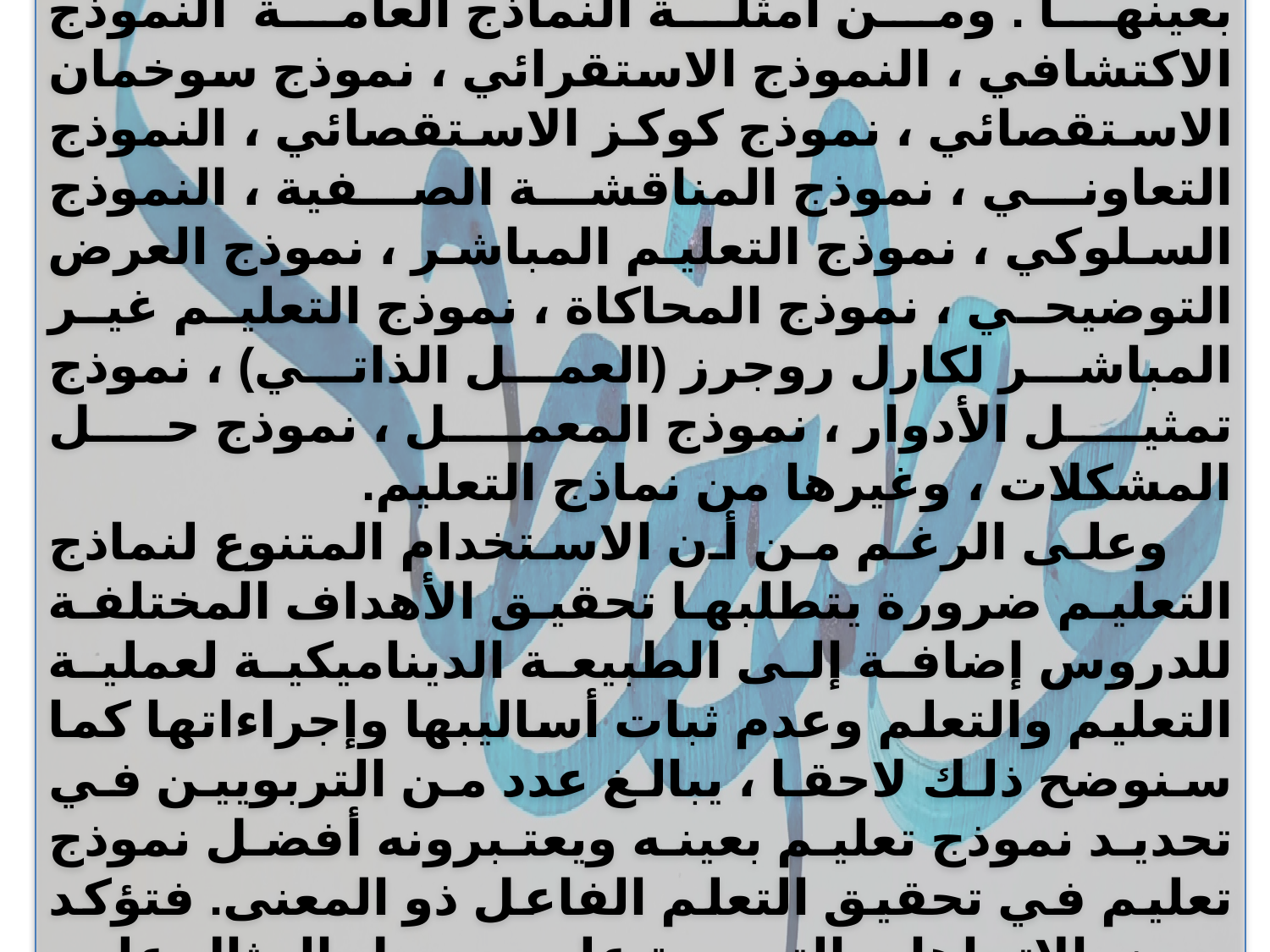

وتوجد نماذج تعليم عديدة ، بعضها عام وصالح للتطبيق في تدريس مختلف المواد التعليمية ، وبعضها خاص تم تطويره لتدريس مواد تعليمية بعينها . ومن أمثلة النماذج العامة  النموذج الاكتشافي ، النموذج الاستقرائي ، نموذج سوخمان الاستقصائي ، نموذج كوكز الاستقصائي ، النموذج التعاوني ، نموذج المناقشة الصفية ، النموذج السلوكي ، نموذج التعليم المباشر ، نموذج العرض التوضيحي ، نموذج المحاكاة ، نموذج التعليم غير المباشر لكارل روجرز (العمل الذاتي) ، نموذج تمثيل الأدوار ، نموذج المعمل ، نموذج حل المشكلات ، وغيرها من نماذج التعليم.
وعلى الرغم من أن الاستخدام المتنوع لنماذج التعليم ضرورة يتطلبها تحقيق الأهداف المختلفة للدروس إضافة إلى الطبيعة الديناميكية لعملية التعليم والتعلم وعدم ثبات أساليبها وإجراءاتها كما سنوضح ذلك لاحقا ، يبالغ عدد من التربويين في تحديد نموذج تعليم بعينه ويعتبرونه أفضل نموذج تعليم في تحقيق التعلم الفاعل ذو المعنى. فتؤكد بعض الاتجاهات التربوية على سبيل المثال على استخدام النموذج الاكتشافي ويعتبرونه الأكثر فاعلية في التدريس ، معتمدين في ذلك على نتائج بحوث نظرية